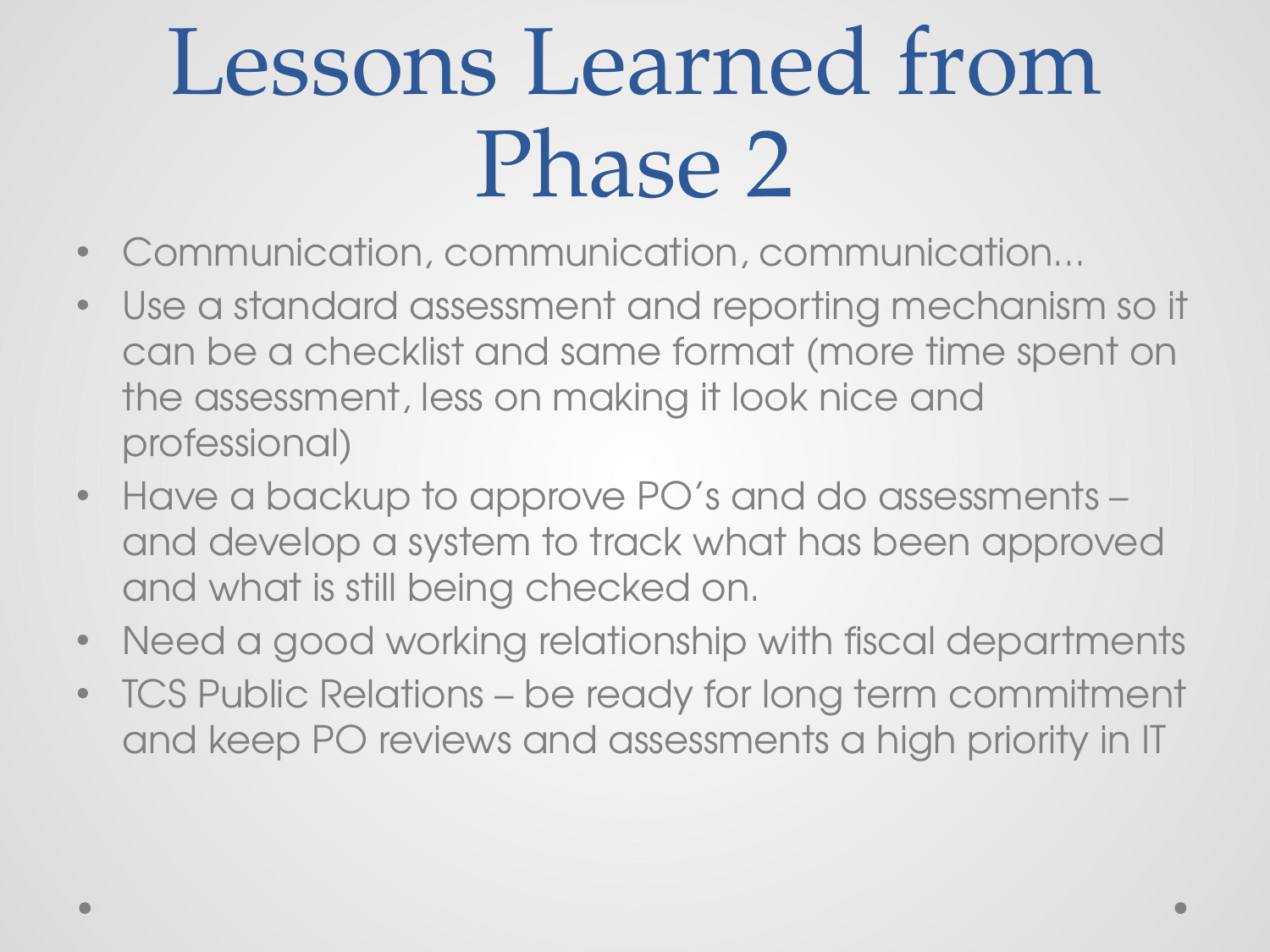

# Lessons Learned from Phase 2
Communication, communication, communication…
Use a standard assessment and reporting mechanism so it can be a checklist and same format (more time spent on the assessment, less on making it look nice and professional)
Have a backup to approve PO’s and do assessments – and develop a system to track what has been approved and what is still being checked on.
Need a good working relationship with fiscal departments
TCS Public Relations – be ready for long term commitment and keep PO reviews and assessments a high priority in IT